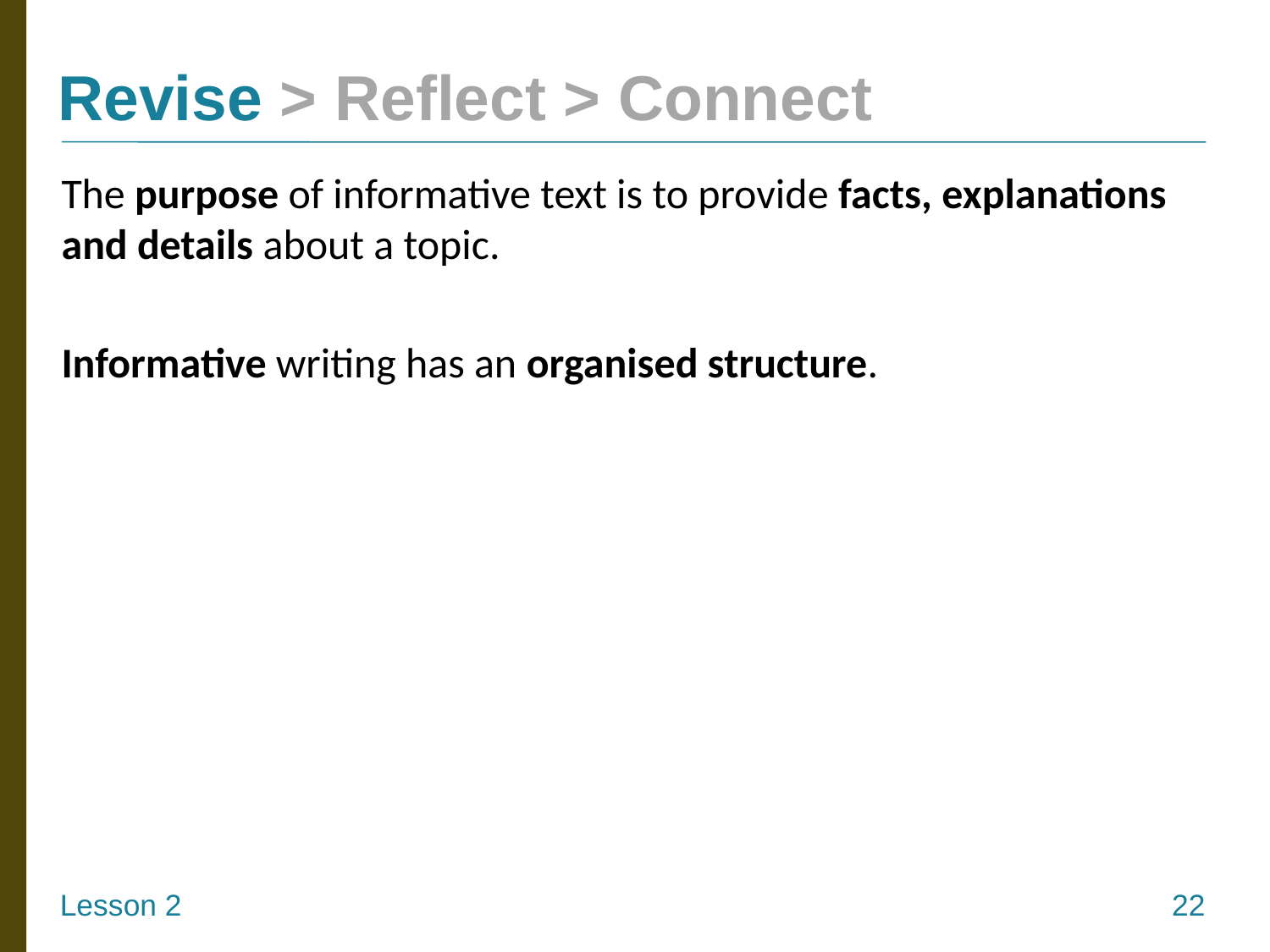

The purpose of informative text is to provide facts, explanations and details about a topic.

Informative writing has an organised structure.